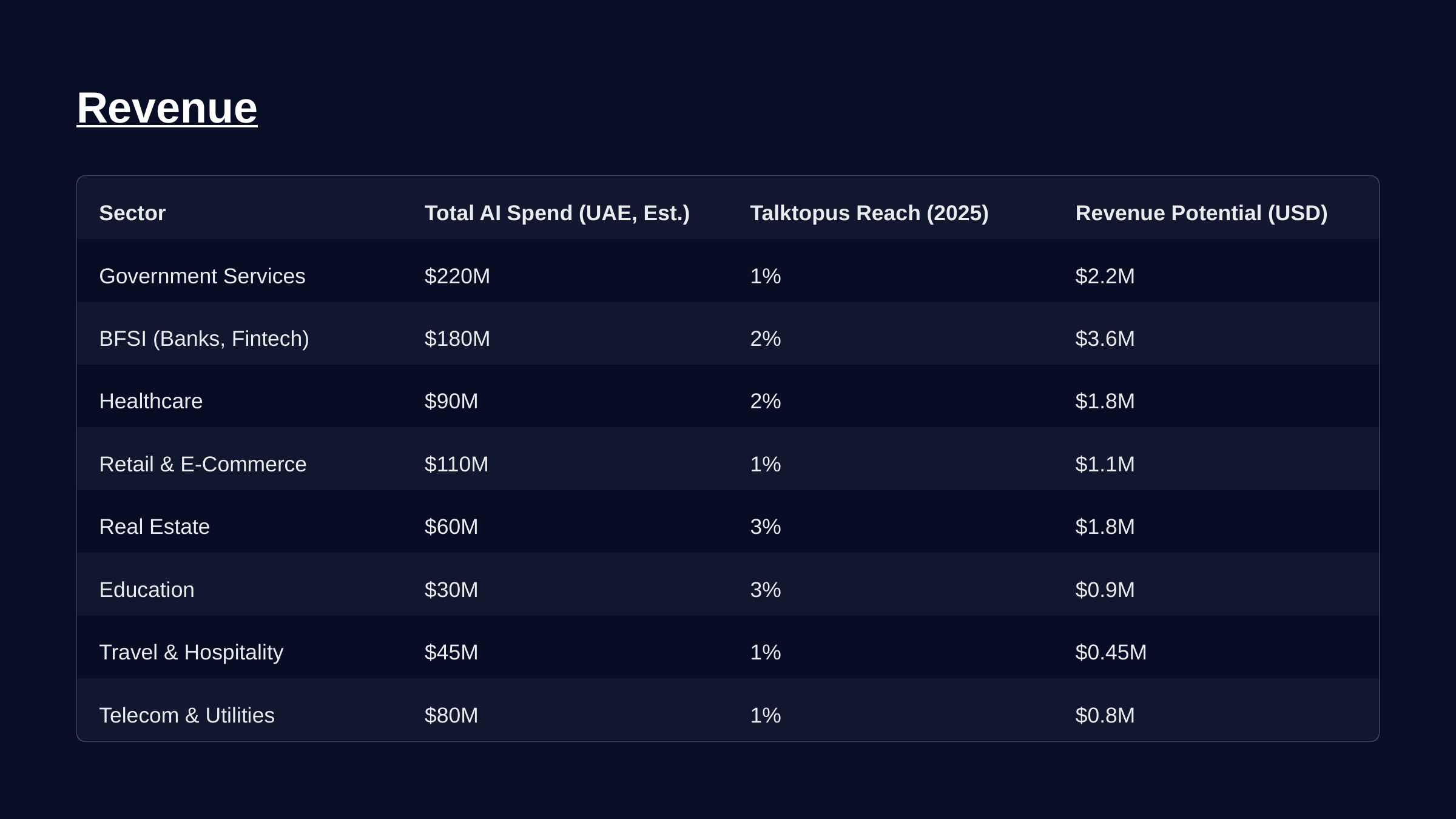

Revenue

Sector
Total AI Spend (UAE, Est.)
Talktopus Reach (2025)
Revenue Potential (USD)

Government Services
$220M
1%
$2.2M

BFSI (Banks, Fintech)
$180M
2%
$3.6M

Healthcare
$90M
2%
$1.8M

Retail & E-Commerce
$110M
1%
$1.1M

Real Estate
$60M
3%
$1.8M

Education
$30M
3%
$0.9M

Travel & Hospitality
$45M
1%
$0.45M

Telecom & Utilities
$80M
1%
$0.8M